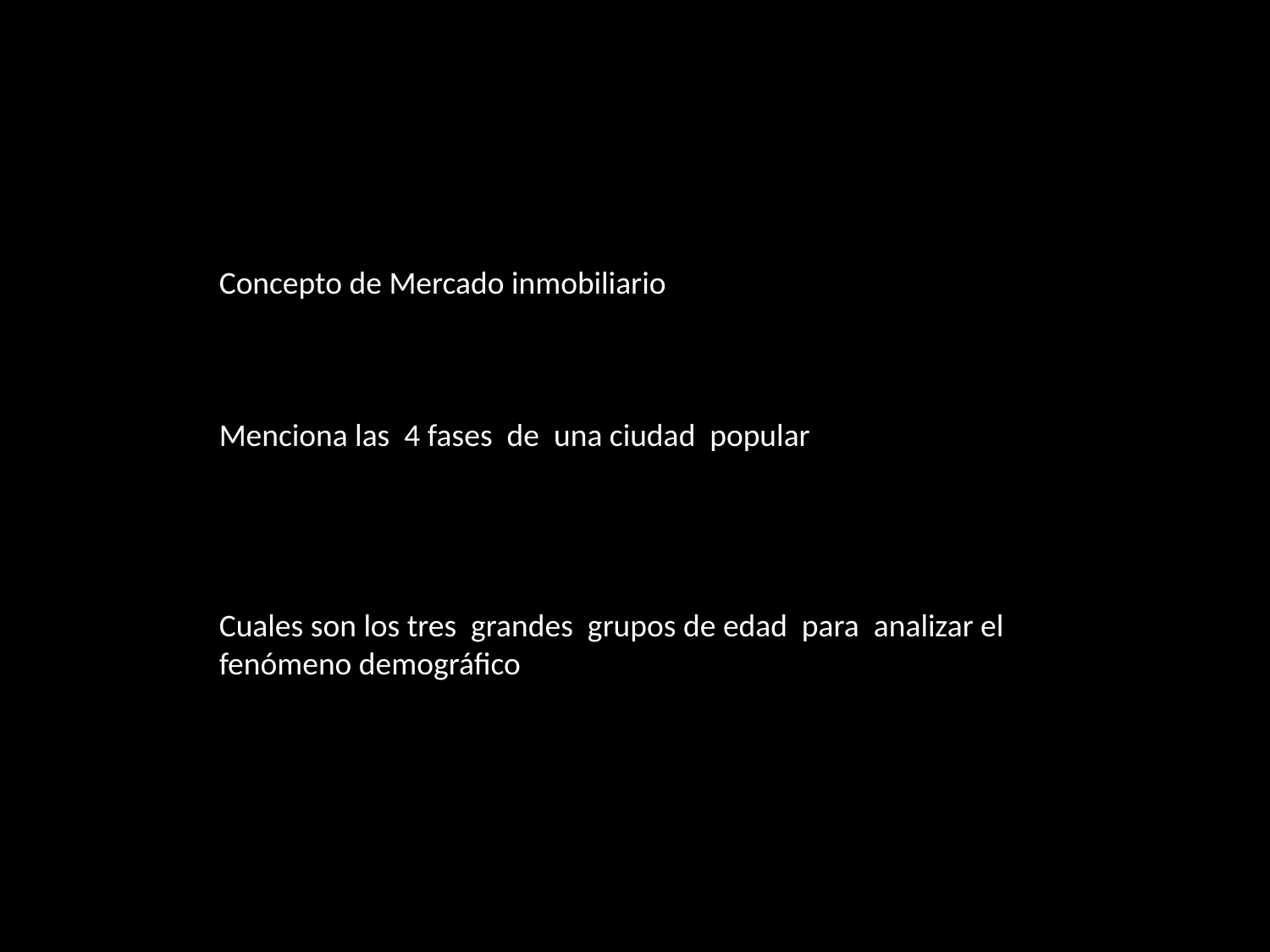

Concepto de Mercado inmobiliario

Menciona las  4 fases  de  una ciudad  popular

Cuales son los tres  grandes  grupos de edad  para  analizar el fenómeno demográfico